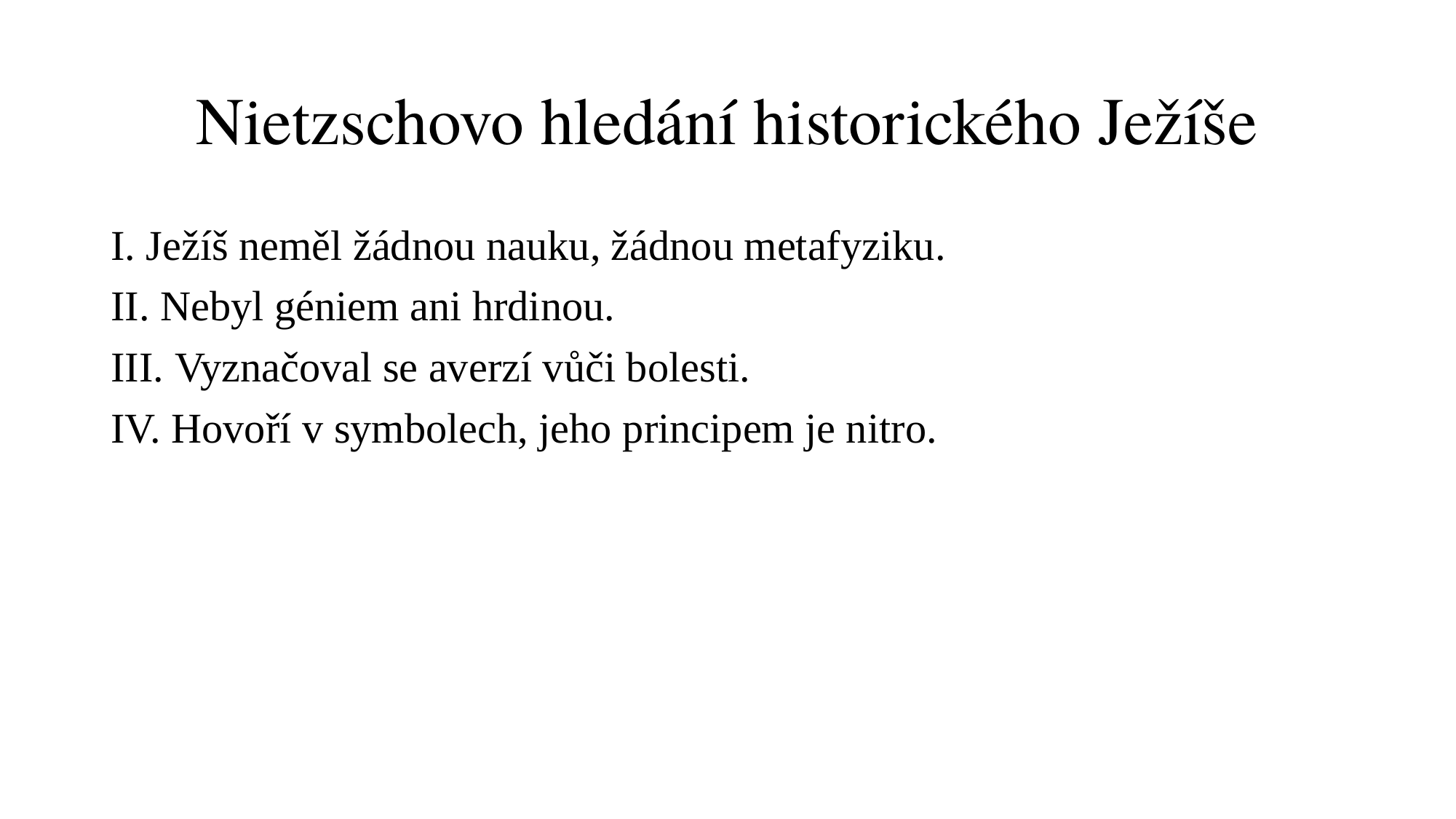

# Nietzschovo hledání historického Ježíše
I. Ježíš neměl žádnou nauku, žádnou metafyziku.
II. Nebyl géniem ani hrdinou.
III. Vyznačoval se averzí vůči bolesti.
IV. Hovoří v symbolech, jeho principem je nitro.